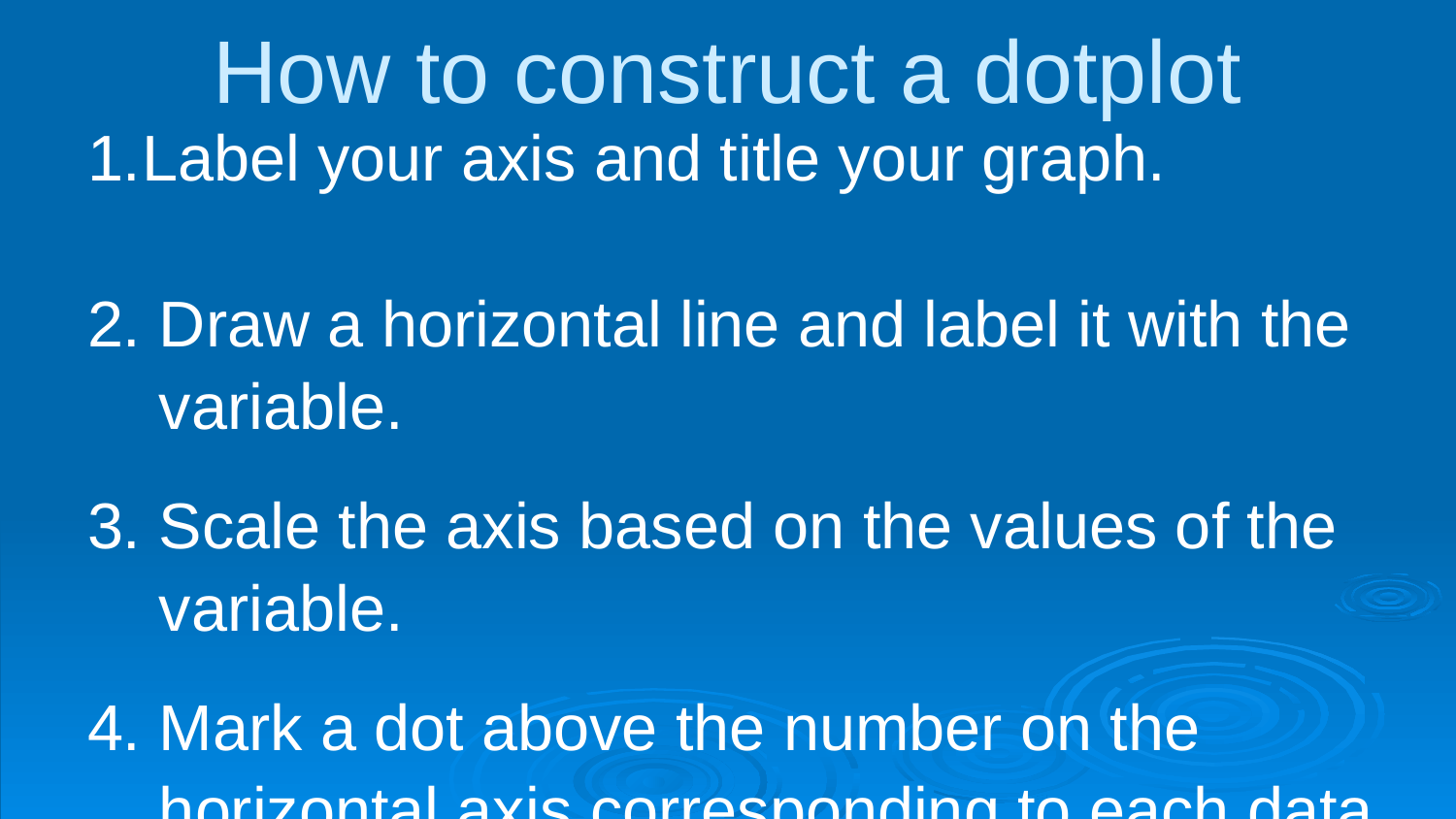

# How to construct a dotplot
1.	Label your axis and title your graph.

2. Draw a horizontal line and label it with the
    variable.

3. Scale the axis based on the values of the
    variable.

4. Mark a dot above the number on the
    horizontal axis corresponding to each data
    value.